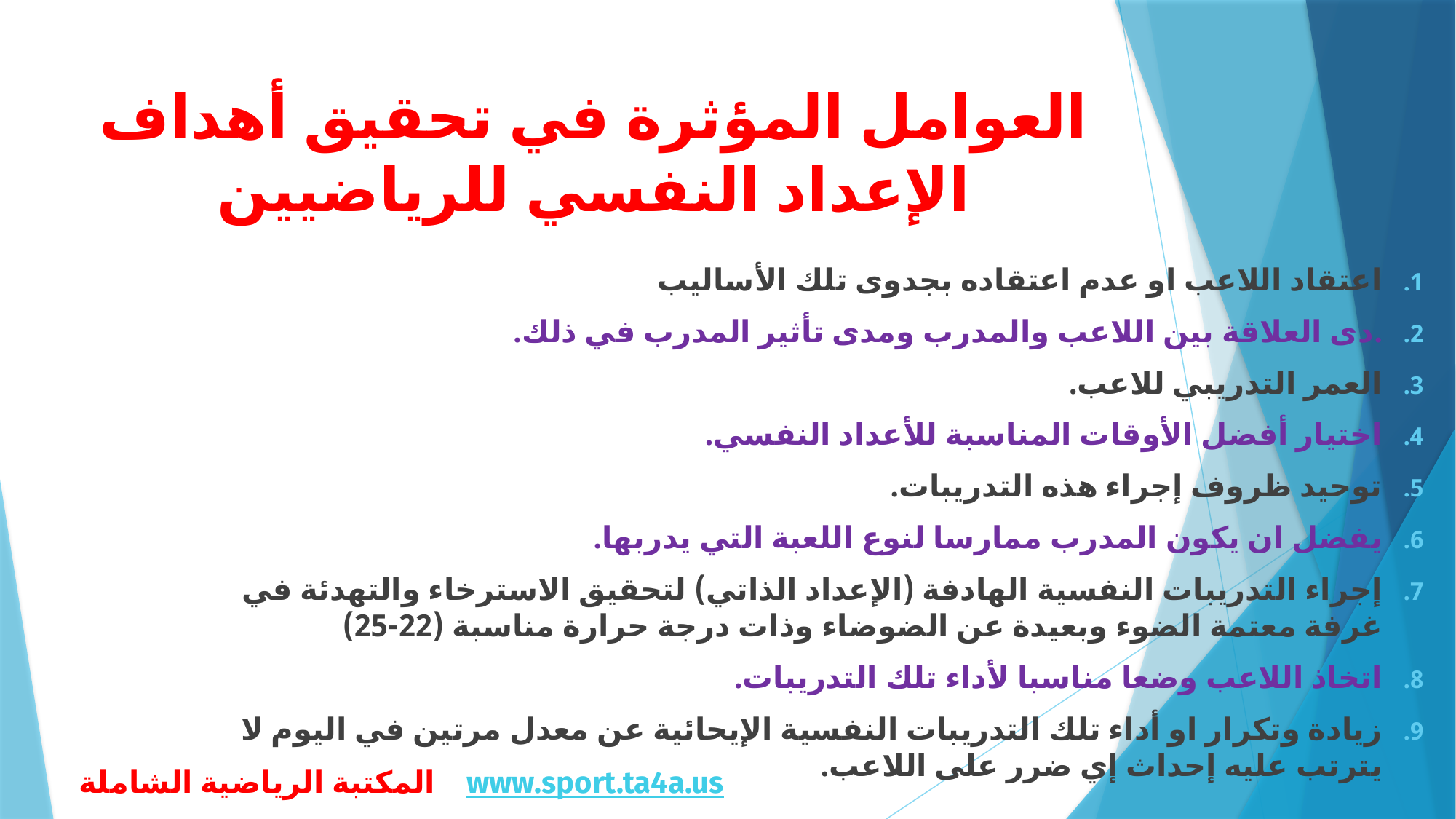

# العوامل المؤثرة في تحقيق أهداف الإعداد النفسي للرياضيين
اعتقاد اللاعب او عدم اعتقاده بجدوى تلك الأساليب
.دى العلاقة بين اللاعب والمدرب ومدى تأثير المدرب في ذلك.
العمر التدريبي للاعب.
اختيار أفضل الأوقات المناسبة للأعداد النفسي.
توحيد ظروف إجراء هذه التدريبات.
يفضل ان يكون المدرب ممارسا لنوع اللعبة التي يدربها.
إجراء التدريبات النفسية الهادفة (الإعداد الذاتي) لتحقيق الاسترخاء والتهدئة في غرفة معتمة الضوء وبعيدة عن الضوضاء وذات درجة حرارة مناسبة (22-25)
اتخاذ اللاعب وضعا مناسبا لأداء تلك التدريبات.
زيادة وتكرار او أداء تلك التدريبات النفسية الإيحائية عن معدل مرتين في اليوم لا يترتب عليه إحداث إي ضرر على اللاعب.
المكتبة الرياضية الشاملة    www.sport.ta4a.us